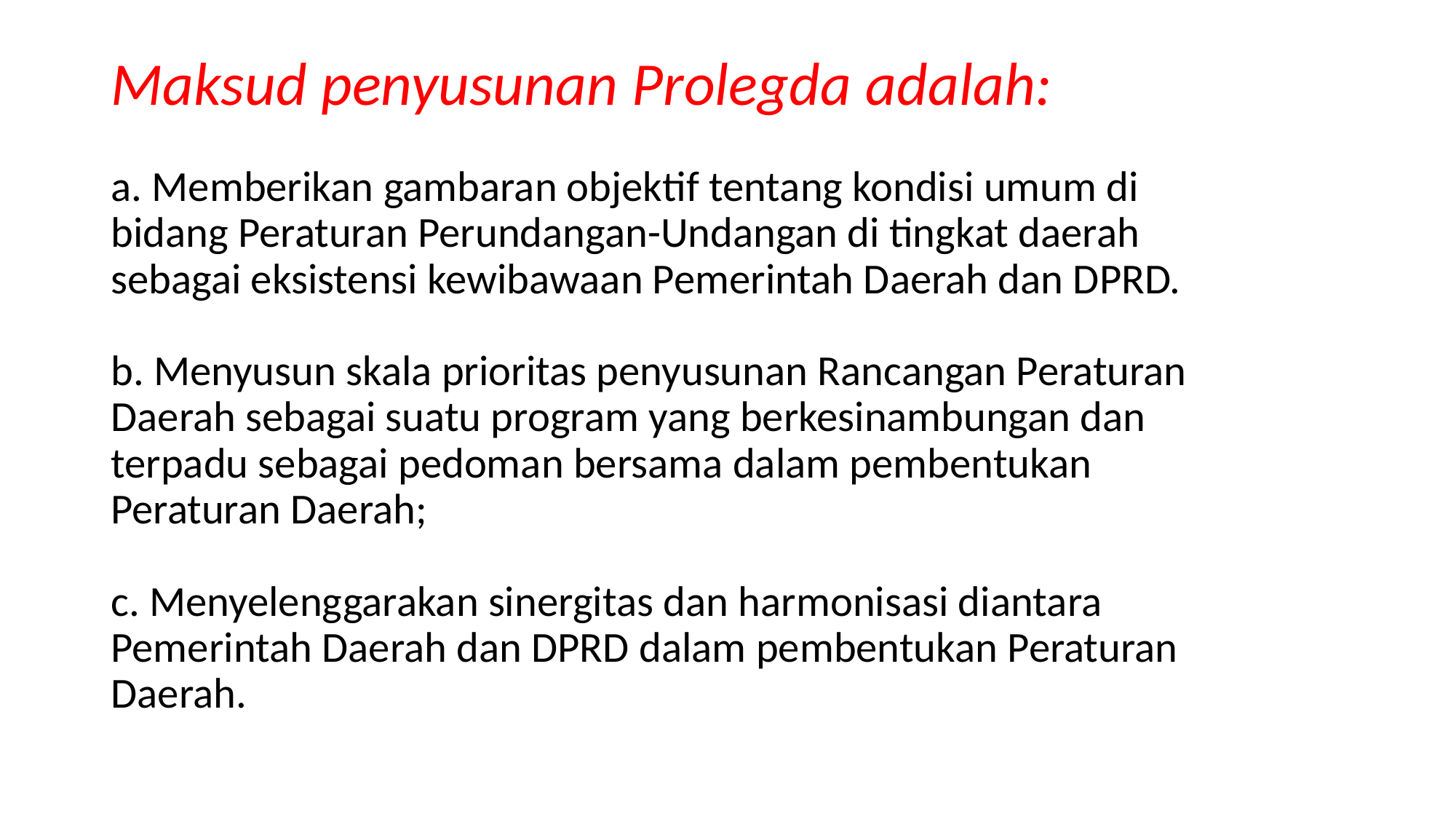

# Maksud penyusunan Prolegda adalah: a. Memberikan gambaran objektif tentang kondisi umum di bidang Peraturan Perundangan-Undangan di tingkat daerah sebagai eksistensi kewibawaan Pemerintah Daerah dan DPRD. b. Menyusun skala prioritas penyusunan Rancangan Peraturan Daerah sebagai suatu program yang berkesinambungan dan terpadu sebagai pedoman bersama dalam pembentukan Peraturan Daerah; c. Menyelenggarakan sinergitas dan harmonisasi diantara Pemerintah Daerah dan DPRD dalam pembentukan Peraturan Daerah.